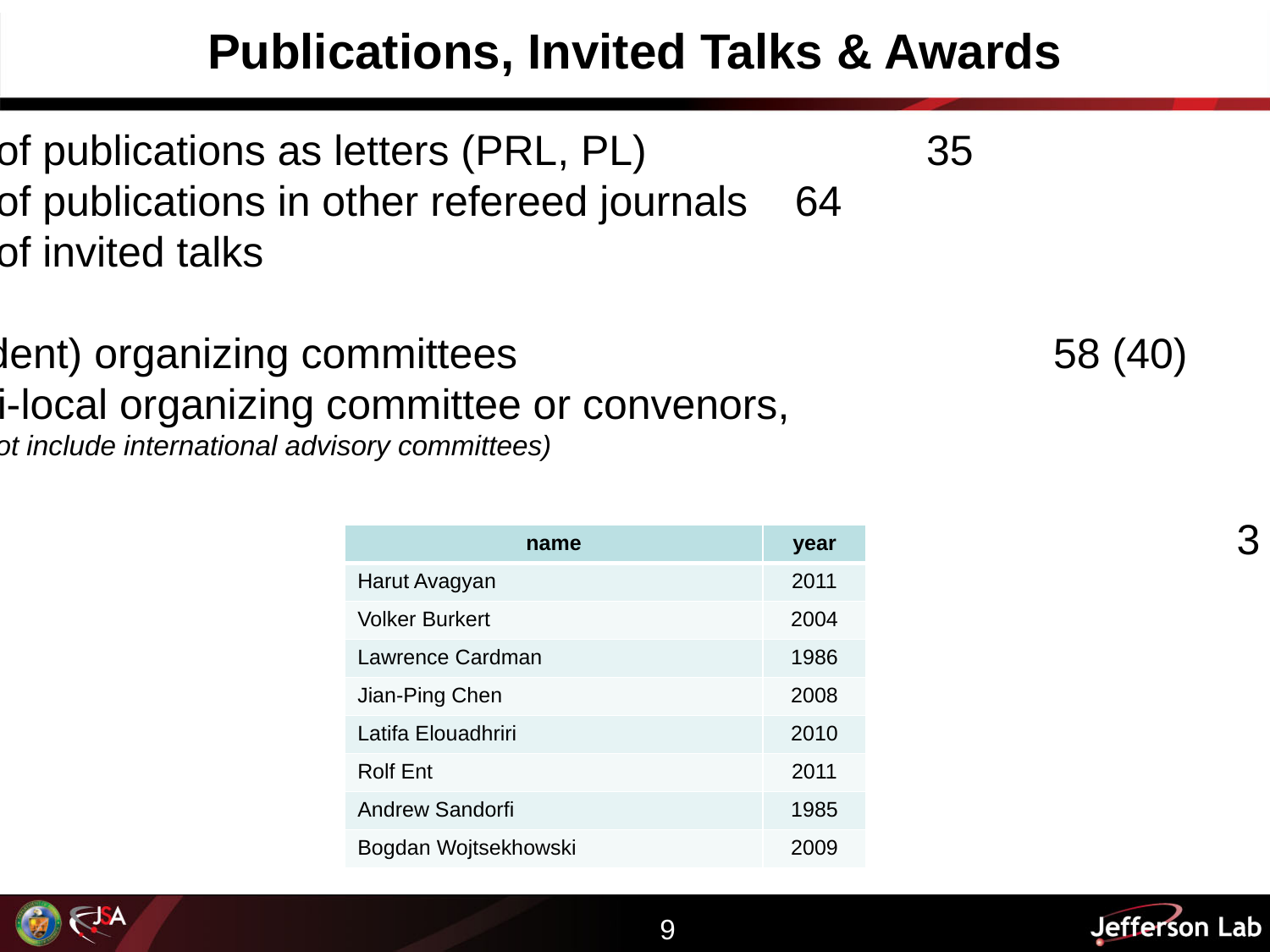

Publications, Invited Talks & Awards
 Total number of publications as letters (PRL, PL)		      35
 Total number of publications in other refereed journals    64
 Total number of invited talks								    212

 # of (independent) organizing committees	  			      58 (40)
	(semi-local organizing committee or convenors,
	 does not include international advisory committees)

 APS Fellows:										3 in review period
| name | year |
| --- | --- |
| Harut Avagyan | 2011 |
| Volker Burkert | 2004 |
| Lawrence Cardman | 1986 |
| Jian-Ping Chen | 2008 |
| Latifa Elouadhriri | 2010 |
| Rolf Ent | 2011 |
| Andrew Sandorfi | 1985 |
| Bogdan Wojtsekhowski | 2009 |